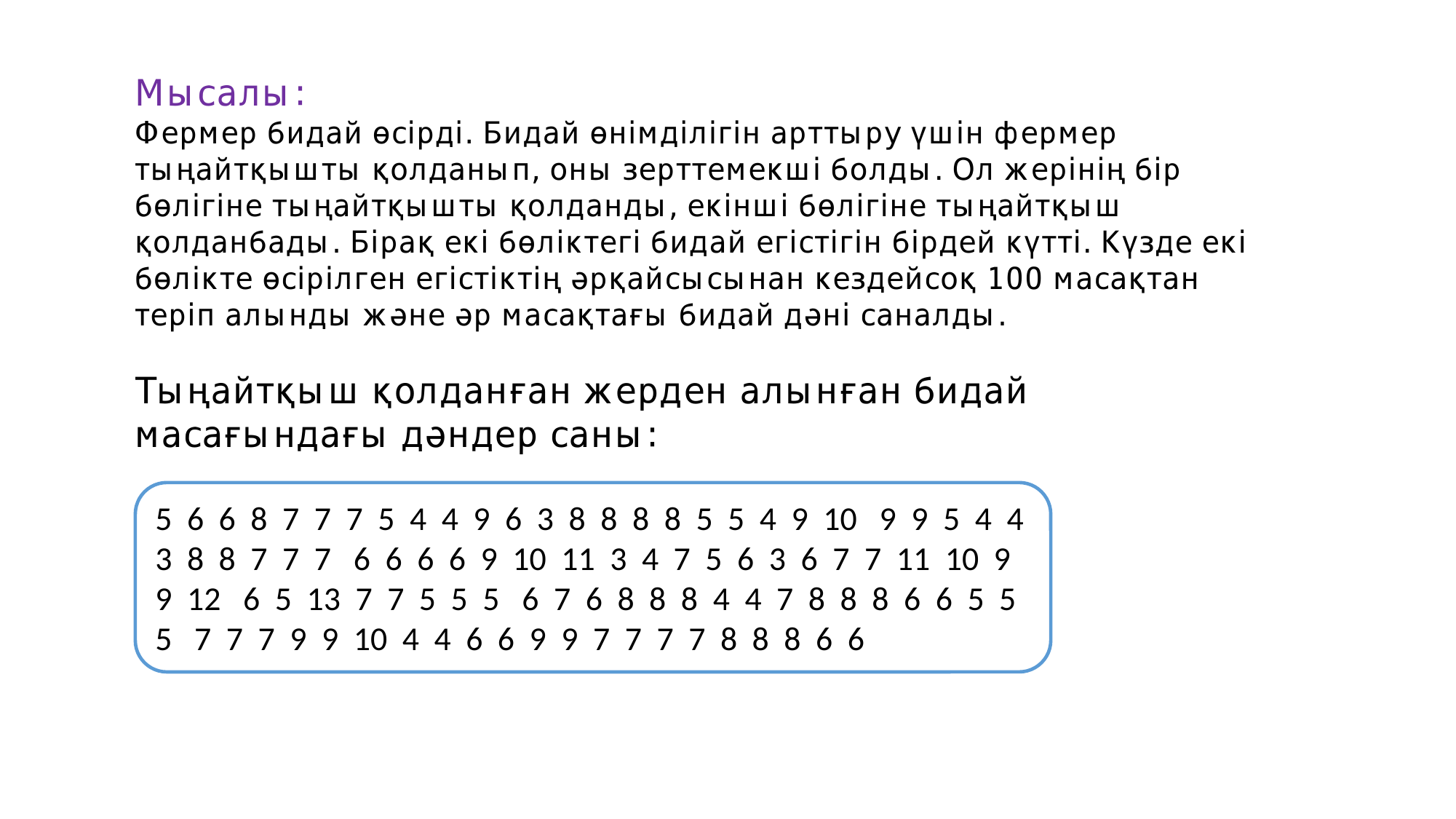

Мысалы:
Фермер бидай өсірді. Бидай өнімділігін арттыру үшін фермер тыңайтқышты қолданып, оны зерттемекші болды. Ол жерінің бір бөлігіне тыңайтқышты қолданды, екінші бөлігіне тыңайтқыш қолданбады. Бірақ екі бөліктегі бидай егістігін бірдей күтті. Күзде екі бөлікте өсірілген егістіктің әрқайсысынан кездейсоқ 100 масақтан теріп алынды және әр масақтағы бидай дәні саналды.
Тыңайтқыш қолданған жерден алынған бидай масағындағы дәндер саны:
5  6  6  8  7  7  7  5  4  4  9  6  3  8  8  8  8  5  5  4  9  10   9  9  5  4  4 3  8  8  7  7  7   6  6  6  6  9  10  11  3  4  7  5  6  3  6  7  7  11  10  9 9  12   6  5  13  7  7  5  5  5   6  7  6  8  8  8  4  4  7  8  8  8  6  6  5  5  5   7  7  7  9  9  10  4  4  6  6  9  9  7  7  7  7  8  8  8  6  6